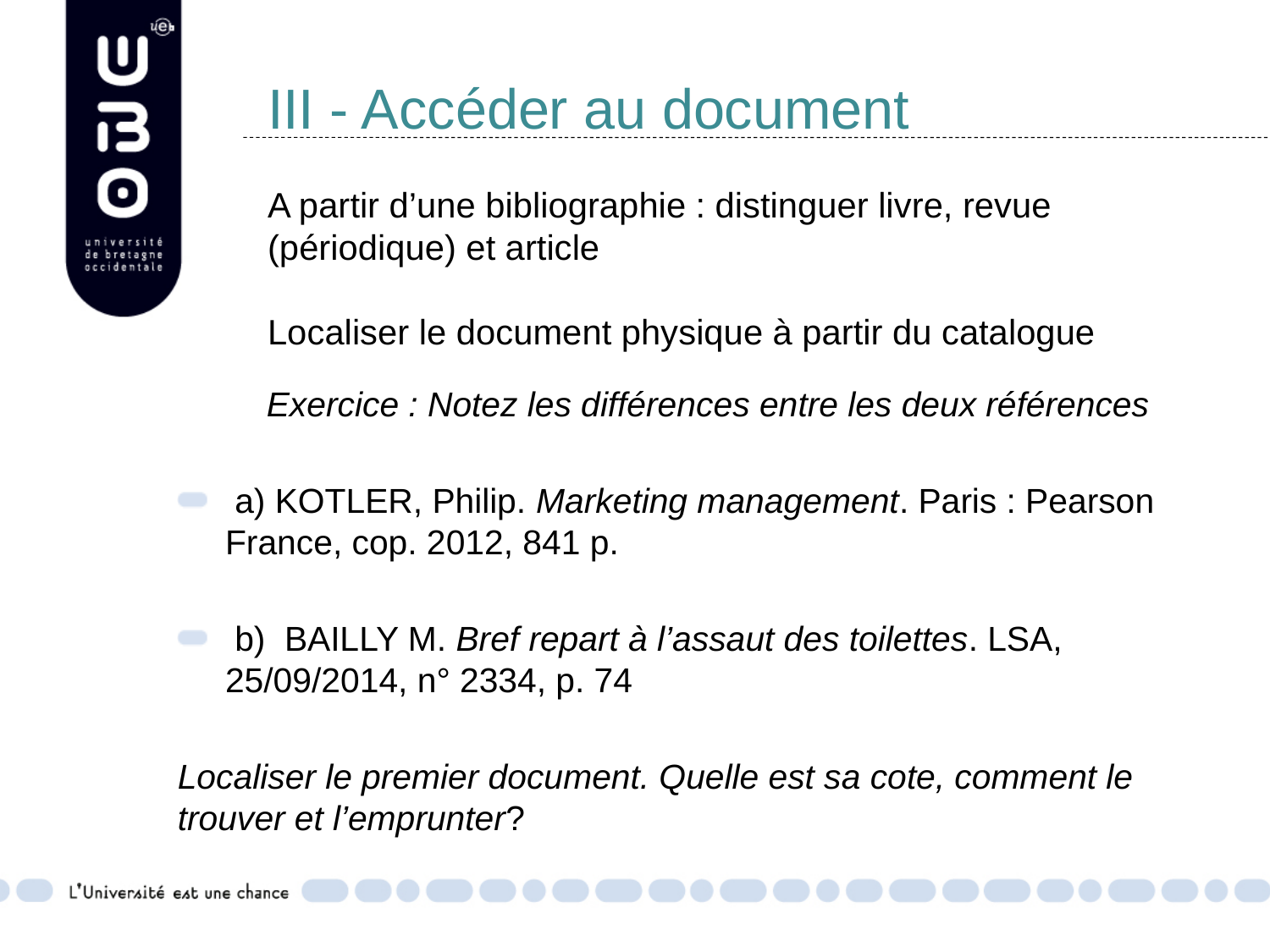

# III - Accéder au document A partir d’une bibliographie : distinguer livre, revue (périodique) et article Localiser le document physique à partir du catalogue
	Exercice : Notez les différences entre les deux références

 a) KOTLER, Philip. Marketing management. Paris : Pearson France, cop. 2012, 841 p.

 b)  BAILLY M. Bref repart à l’assaut des toilettes. LSA, 25/09/2014, n° 2334, p. 74

Localiser le premier document. Quelle est sa cote, comment le trouver et l’emprunter?